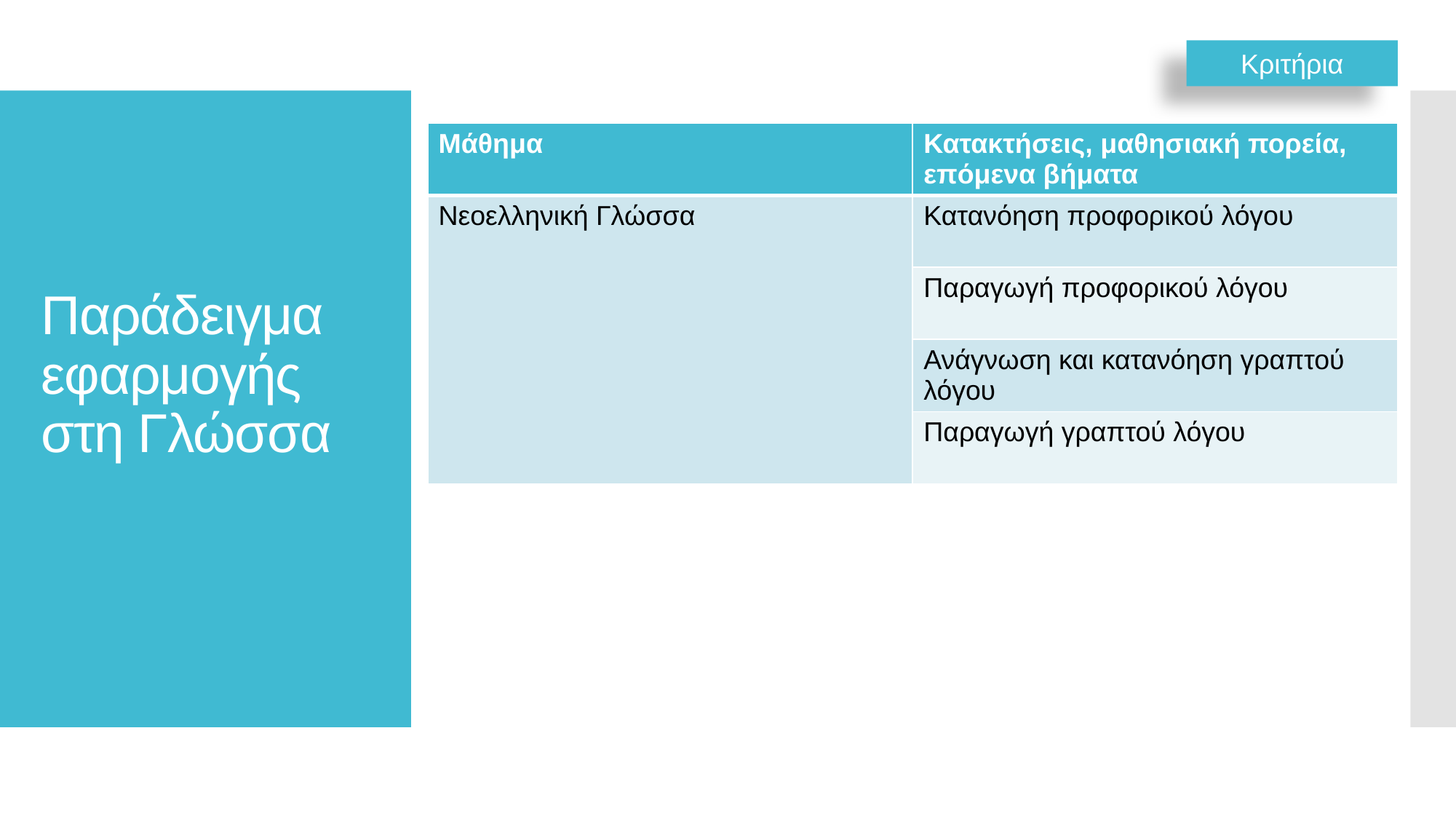

Κριτήρια
| Μάθημα | Κατακτήσεις, μαθησιακή πορεία, επόμενα βήματα |
| --- | --- |
| Νεοελληνική Γλώσσα | Κατανόηση προφορικού λόγου |
|  | Παραγωγή προφορικού λόγου |
|  | Ανάγνωση και κατανόηση γραπτού λόγου |
|  | Παραγωγή γραπτού λόγου |
# Παράδειγμα εφαρμογής στη Γλώσσα